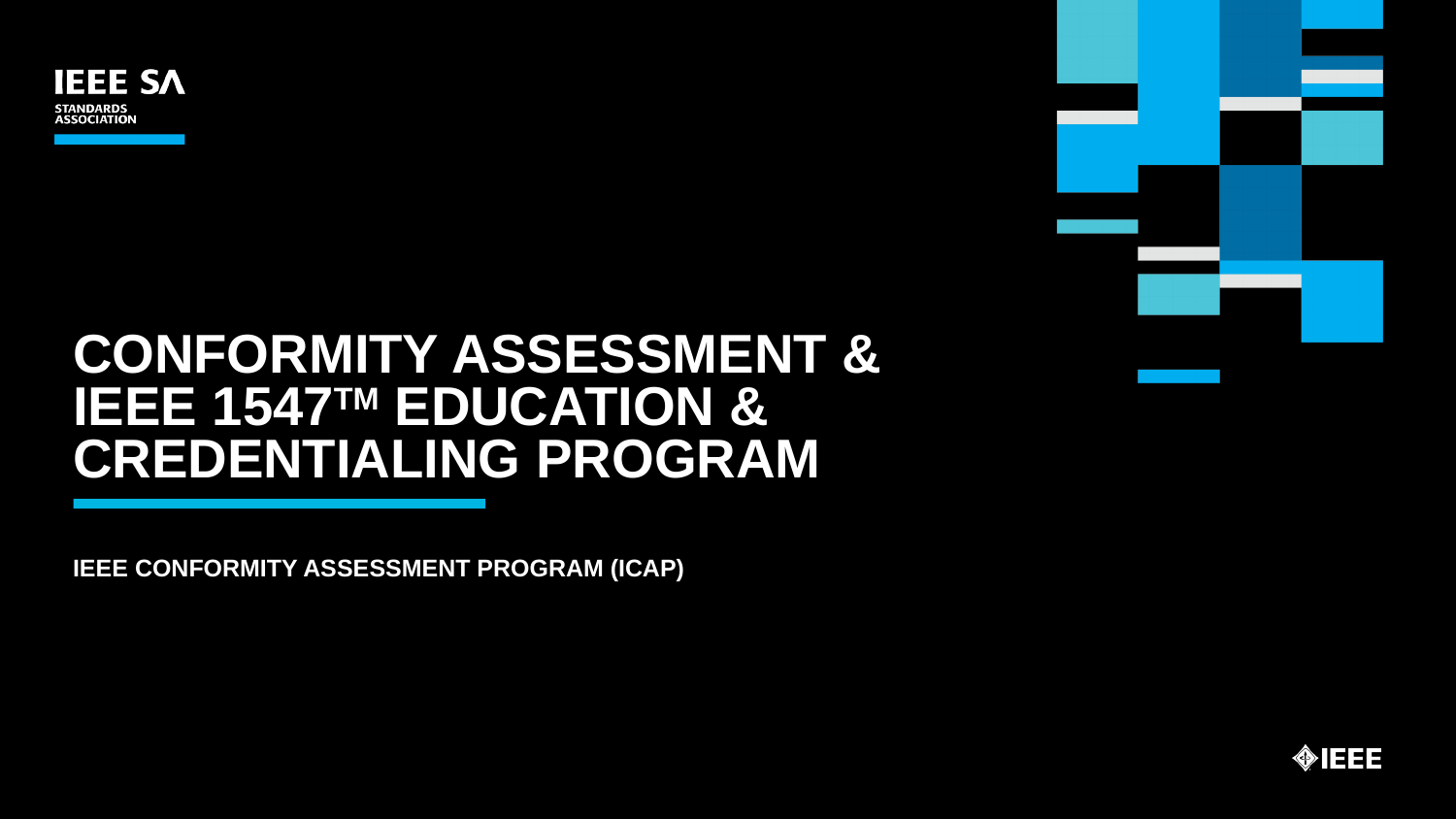

# Conformity assessment & IEEE 1547TM Education & Credentialing Program
IEEE Conformity Assessment Program (ICAP)